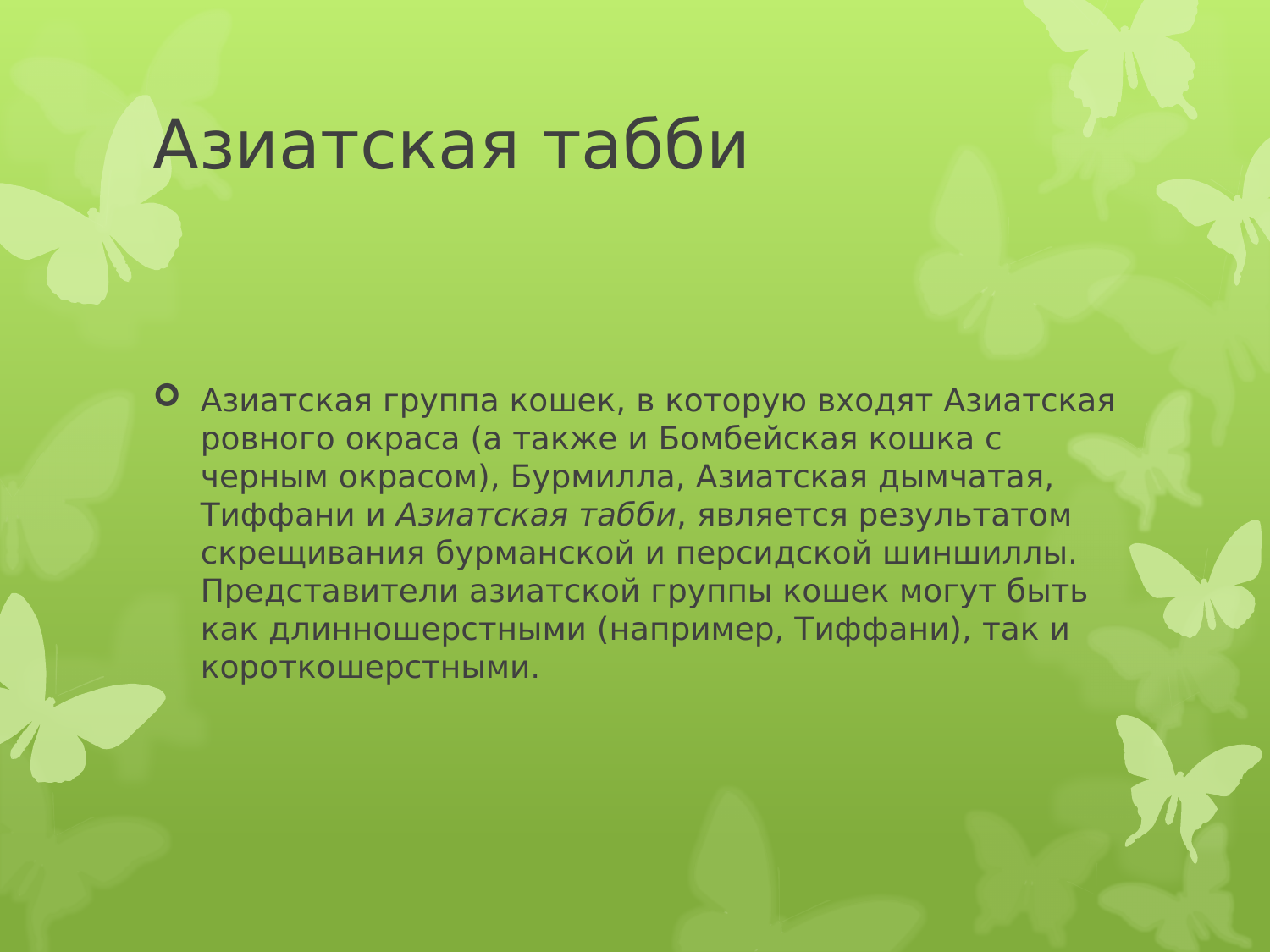

# Азиатская табби
Азиатская группа кошек, в которую входят Азиатская ровного окраса (а также и Бомбейская кошка с черным окрасом), Бурмилла, Азиатская дымчатая, Тиффани и Азиатская табби, является результатом скрещивания бурманской и персидской шиншиллы. Представители азиатской группы кошек могут быть как длинношерстными (например, Тиффани), так и короткошерстными.